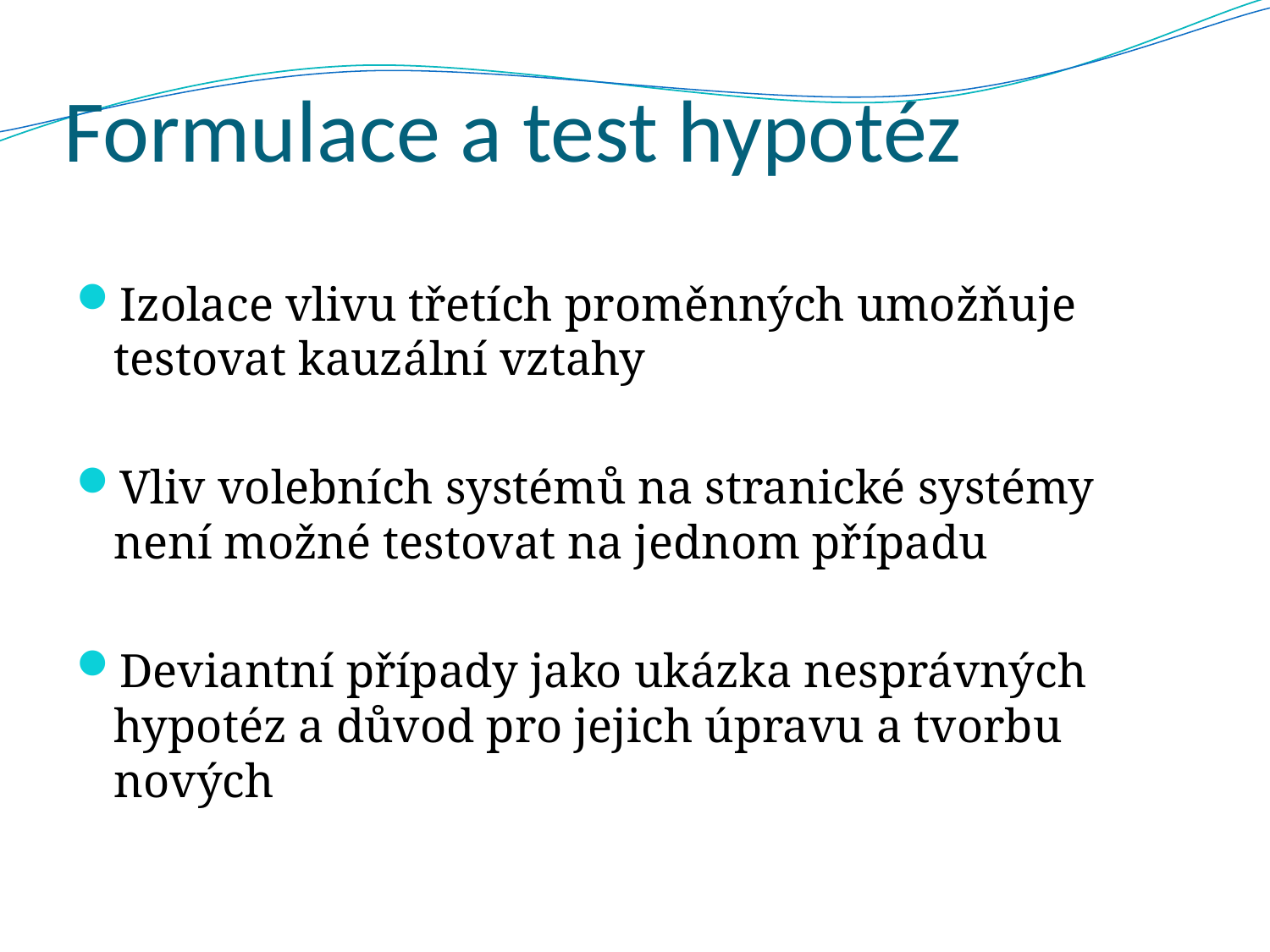

# Formulace a test hypotéz
Izolace vlivu třetích proměnných umožňuje testovat kauzální vztahy

Vliv volebních systémů na stranické systémy není možné testovat na jednom případu

Deviantní případy jako ukázka nesprávných hypotéz a důvod pro jejich úpravu a tvorbu nových